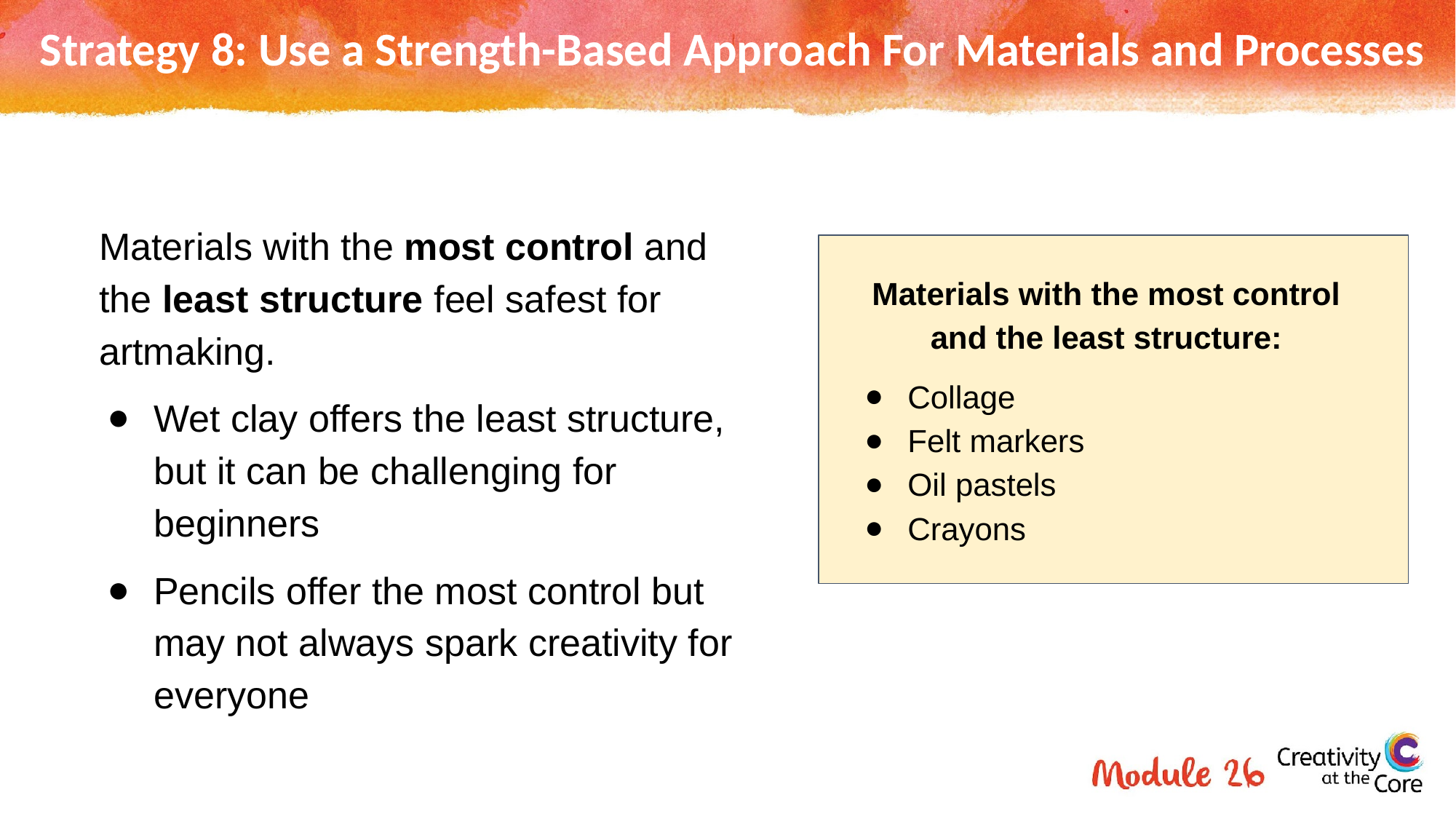

# Strategy 8: Use a Strength-Based Approach For Materials and Processes
Materials with the most control and the least structure feel safest for artmaking.
Wet clay offers the least structure, but it can be challenging for beginners
Pencils offer the most control but may not always spark creativity for everyone

Materials with the most control and the least structure:
Collage
Felt markers
Oil pastels
Crayons